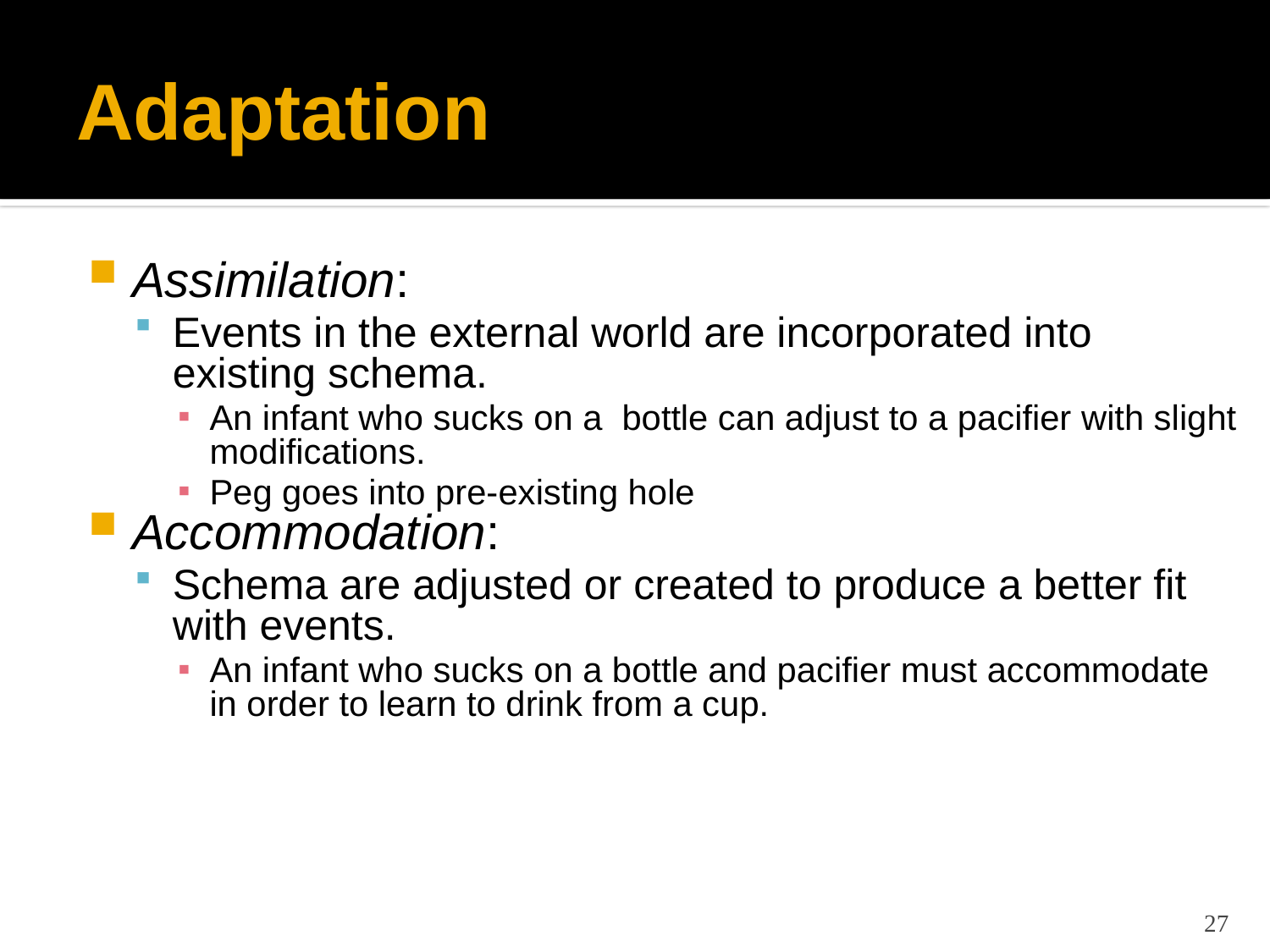

# Adaptation
Assimilation:
Events in the external world are incorporated into existing schema.
An infant who sucks on a  bottle can adjust to a pacifier with slight modifications.
Peg goes into pre-existing hole
Accommodation:
Schema are adjusted or created to produce a better fit with events.
An infant who sucks on a bottle and pacifier must accommodate in order to learn to drink from a cup.
Make or find a new whole
27